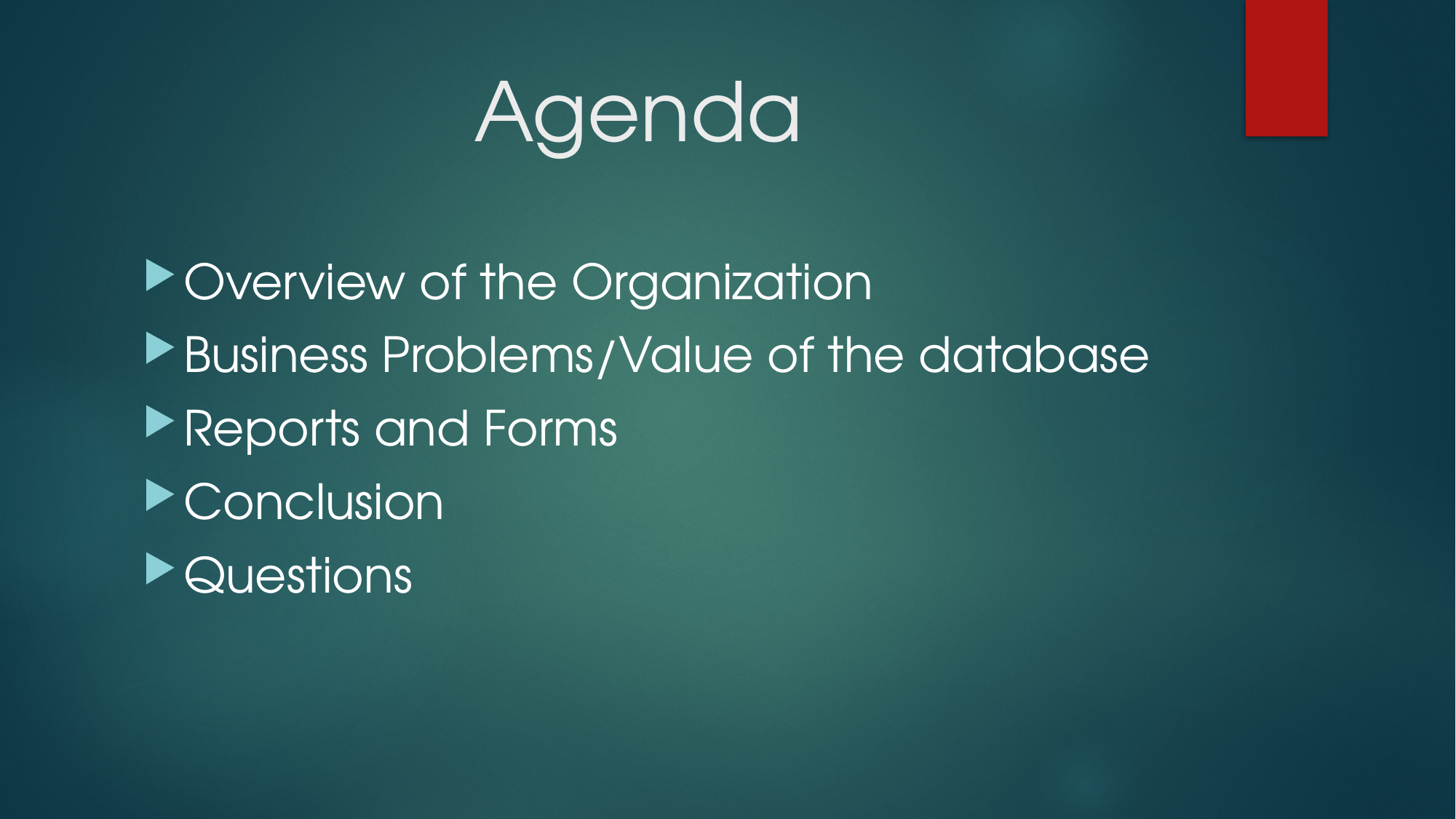

# Agenda
Overview of the Organization
Business Problems/Value of the database
Reports and Forms
Conclusion
Questions